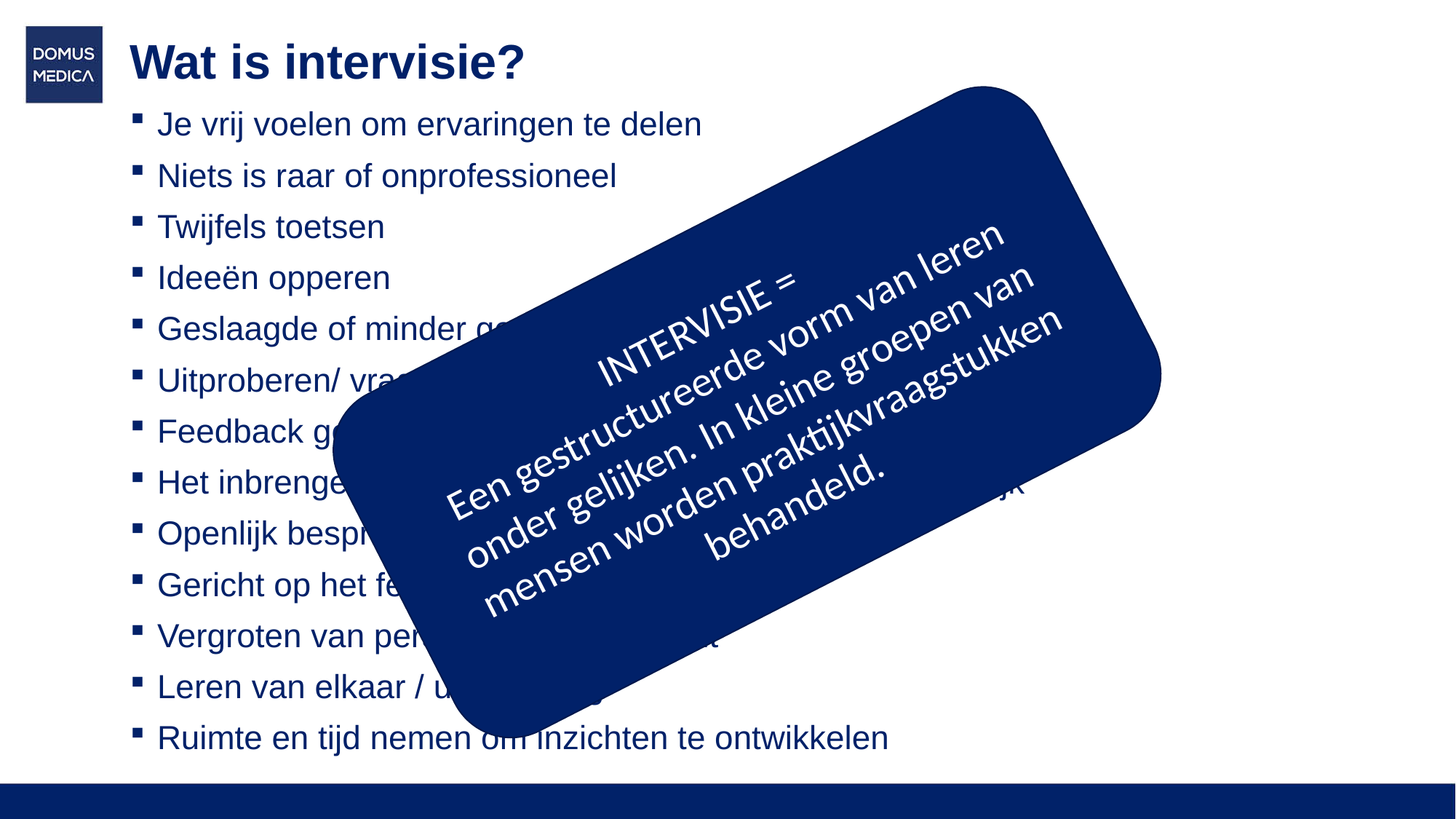

# Wat is intervisie?
Je vrij voelen om ervaringen te delen
Niets is raar of onprofessioneel
Twijfels toetsen
Ideeën opperen
Geslaagde of minder geslaagde voorbeelden inbrengen
Uitproberen/ vragen om reacties
Feedback geven en ontvangen
Het inbrengen van inhoudelijke onderwerpen uit de praktijk
Openlijk bespreken met collega’s
Gericht op het feedback krijgen
Vergroten van persoonlijke effectiviteit
Leren van elkaar / uitwisseling
Ruimte en tijd nemen om inzichten te ontwikkelen
INTERVISIE =
Een gestructureerde vorm van leren onder gelijken. In kleine groepen van mensen worden praktijkvraagstukken behandeld.